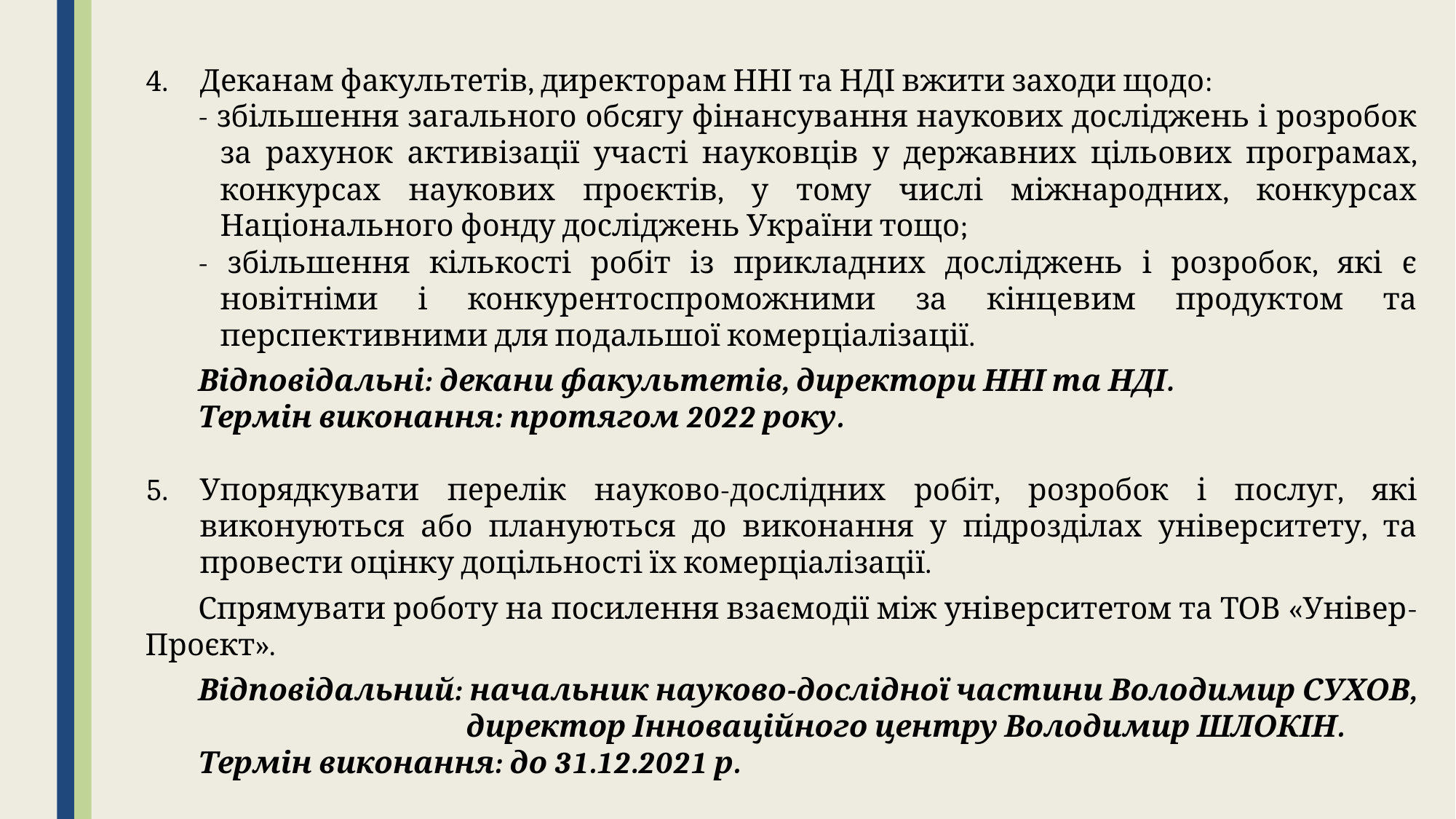

Деканам факультетів, директорам ННІ та НДІ вжити заходи щодо:
- збільшення загального обсягу фінансування наукових досліджень і розробок за рахунок активізації участі науковців у державних цільових програмах, конкурсах наукових проєктів, у тому числі міжнародних, конкурсах Національного фонду досліджень України тощо;
- збільшення кількості робіт із прикладних досліджень і розробок, які є новітніми і конкурентоспроможними за кінцевим продуктом та перспективними для подальшої комерціалізації.
Відповідальні: декани факультетів, директори ННІ та НДІ.
Термін виконання: протягом 2022 року.

Упорядкувати перелік науково-дослідних робіт, розробок і послуг, які виконуються або плануються до виконання у підрозділах університету, та провести оцінку доцільності їх комерціалізації.
Спрямувати роботу на посилення взаємодії між університетом та ТОВ «Універ-Проєкт».
Відповідальний: начальник науково-дослідної частини Володимир СУХОВ, директор Інноваційного центру Володимир ШЛОКІН.
Термін виконання: до 31.12.2021 р.